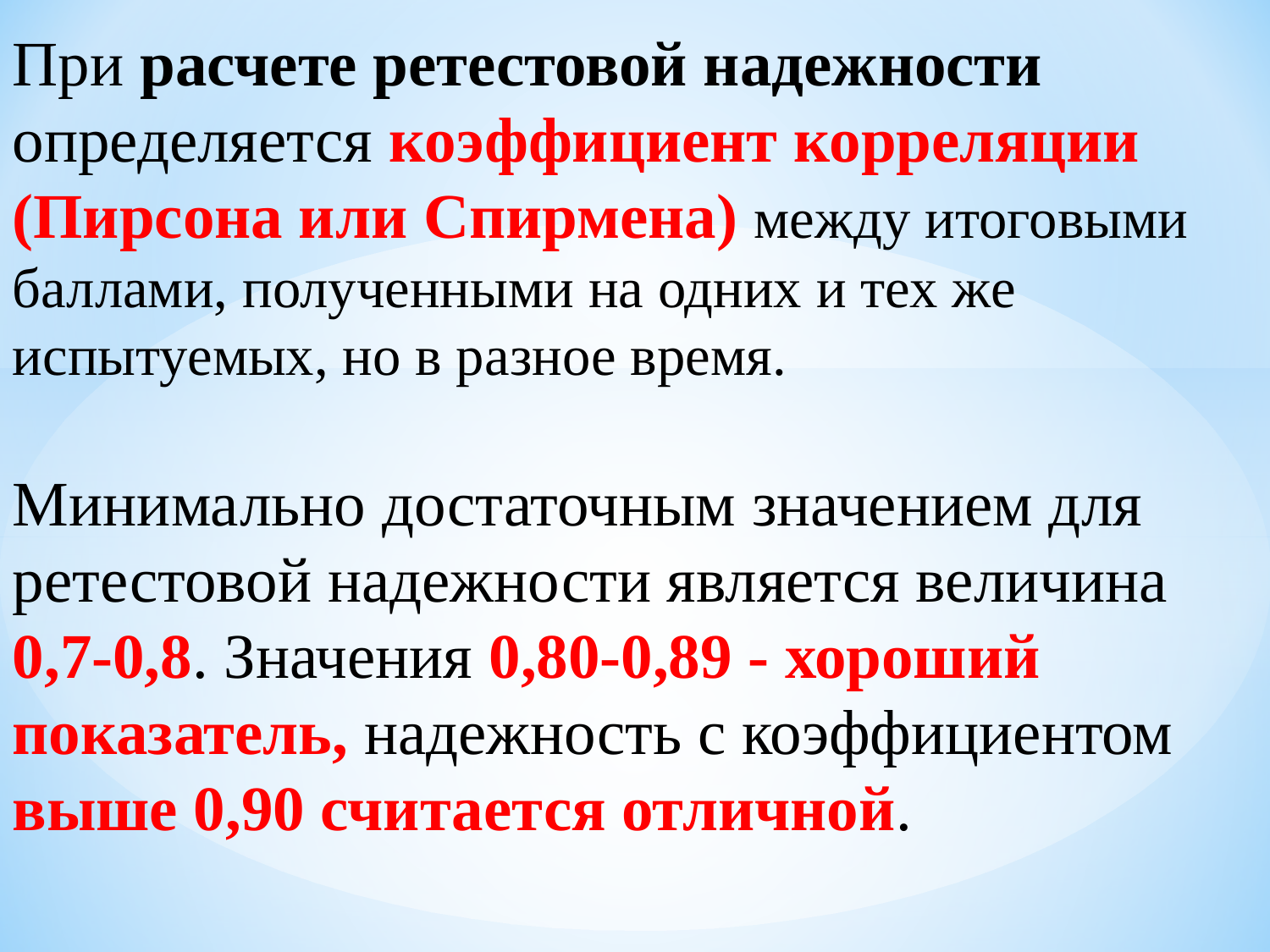

При расчете ретестовой надежности определяется коэффициент корреляции (Пирсона или Спирмена) между итоговыми баллами, полученными на одних и тех же испытуемых, но в разное время.

Минимально достаточным значением для ретестовой надежности является величина 0,7-0,8. Значения 0,80-0,89 - хороший показатель, надежность с коэффициентом выше 0,90 считается отличной.
#